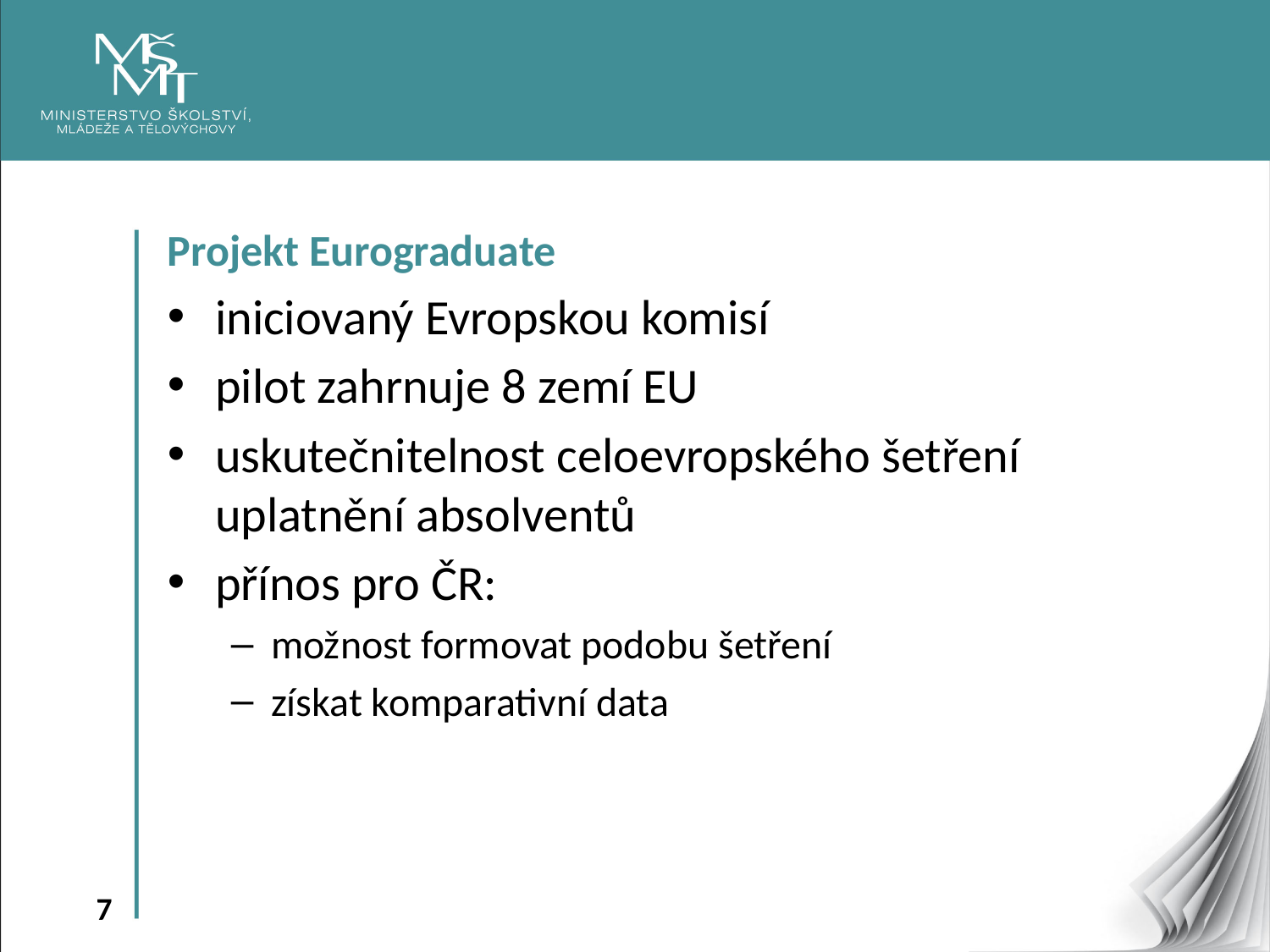

Projekt Eurograduate
iniciovaný Evropskou komisí
pilot zahrnuje 8 zemí EU
uskutečnitelnost celoevropského šetření uplatnění absolventů
přínos pro ČR:
možnost formovat podobu šetření
získat komparativní data